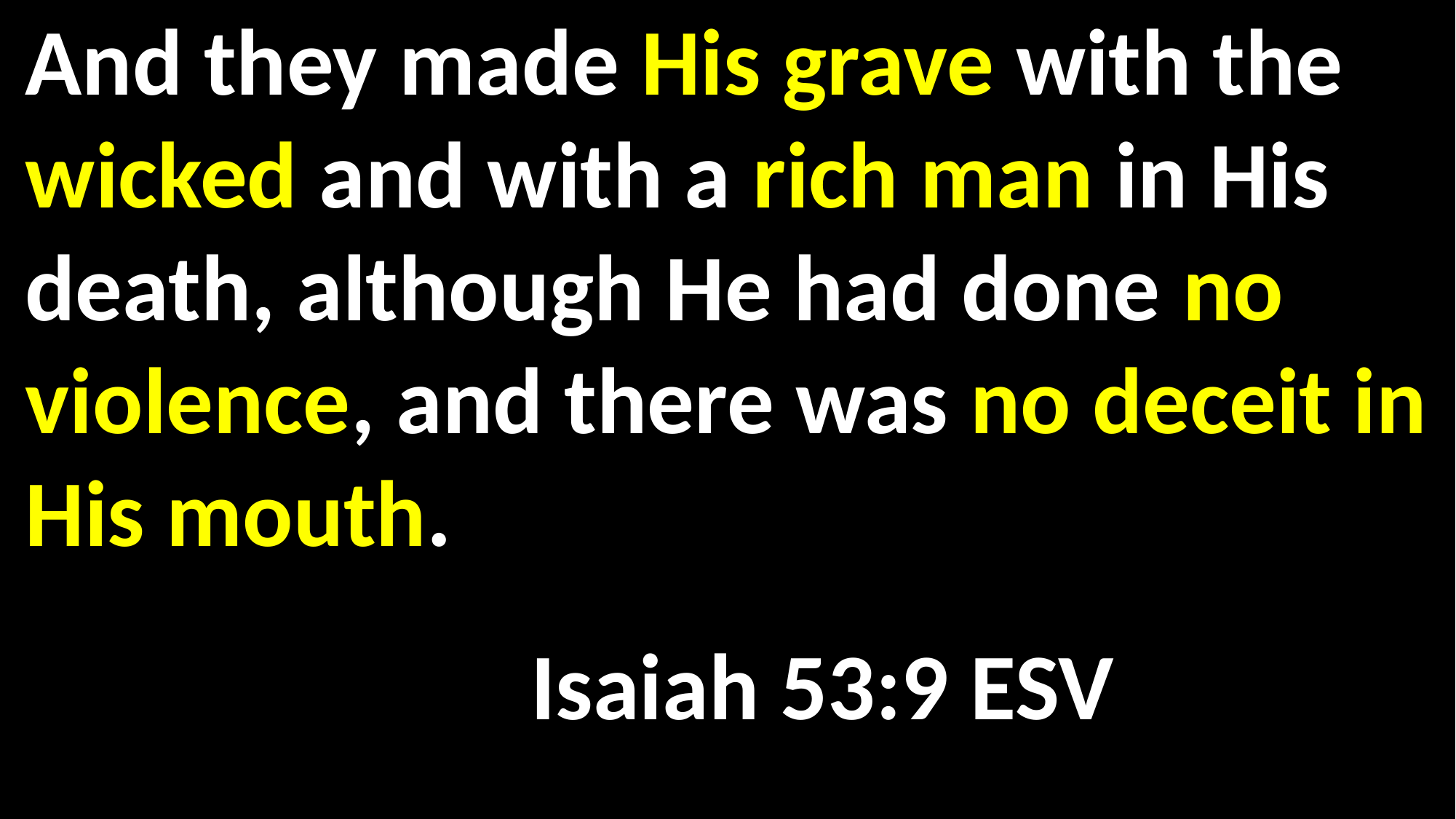

And they made His grave with the wicked and with a rich man in His death, although He had done no violence, and there was no deceit in His mouth.
        Isaiah 53:9 ESV